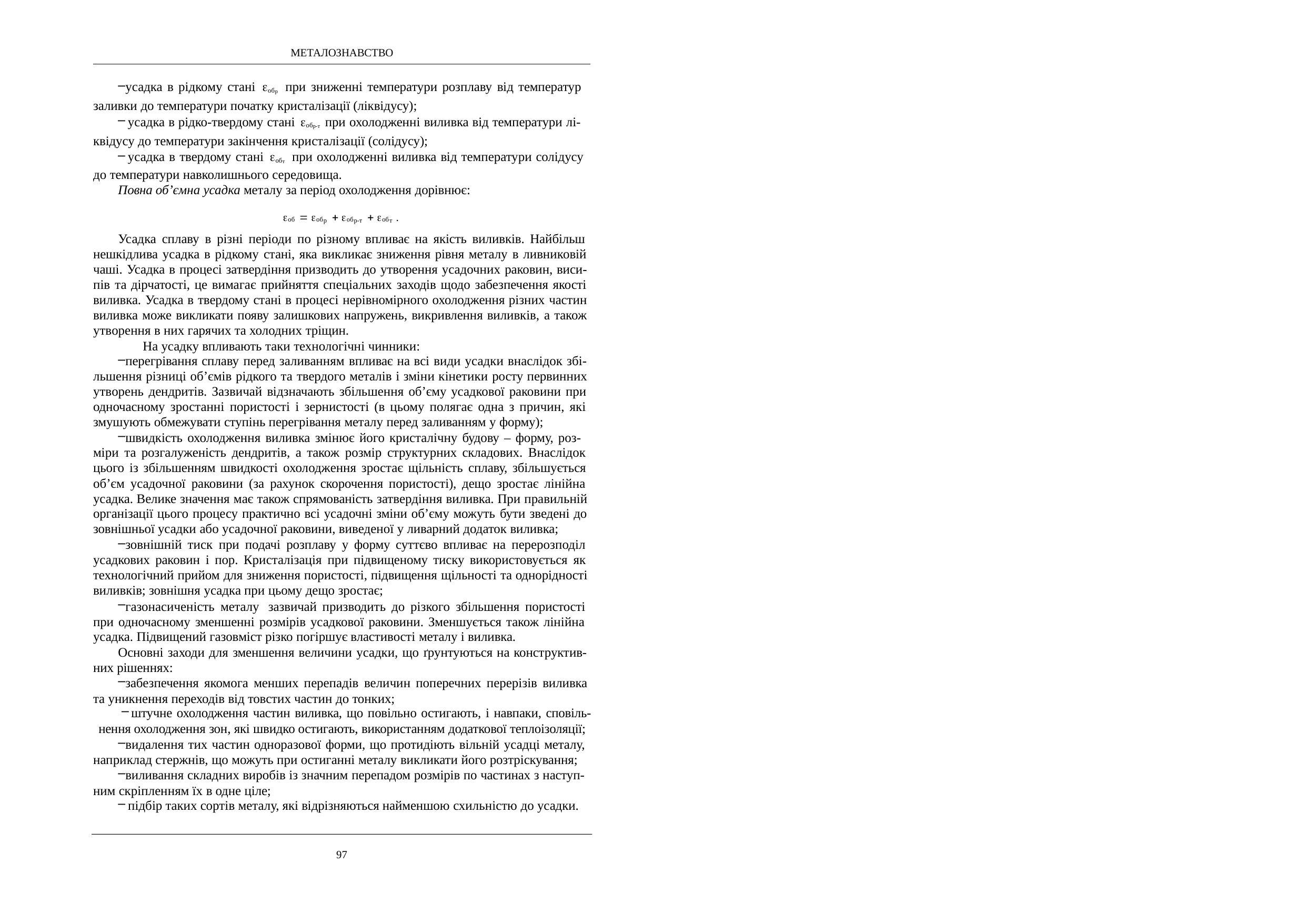

МЕТАЛОЗНАВСТВО

усадка в рідкому стані εобр    при зниженні температури розплаву від температур  заливки до температури початку кристалізації (ліквідусу);
усадка в рідко-твердому стані εобр-т   при охолодженні виливка від температури лі-
квідусу до температури закінчення кристалізації (солідусу);
усадка в твердому стані εобт    при охолодженні виливка від температури солідусу
до температури навколишнього середовища.
Повна об’ємна усадка металу за період охолодження дорівнює:
εоб  = εобр   + εобр-т   + εобт  .
Усадка сплаву в різні періоди по різному впливає на якість виливків. Найбільш  нешкідлива усадка в рідкому стані, яка викликає зниження рівня металу в ливниковій  чаші. Усадка в процесі затвердіння призводить до утворення усадочних раковин, виси-  пів та дірчатості, це вимагає прийняття спеціальних заходів щодо забезпечення якості  виливка. Усадка в твердому стані в процесі нерівномірного охолодження різних частин  виливка може викликати появу залишкових напружень, викривлення виливків, а також  утворення в них гарячих та холодних тріщин.
На усадку впливають таки технологічні чинники:
перегрівання сплаву перед заливанням впливає на всі види усадки внаслідок збі-  льшення різниці об’ємів рідкого та твердого металів і зміни кінетики росту первинних  утворень дендритів. Зазвичай відзначають збільшення об’єму усадкової раковини при  одночасному зростанні пористості і зернистості (в цьому полягає одна з причин, які  змушують обмежувати ступінь перегрівання металу перед заливанням у форму);
швидкість охолодження виливка змінює його кристалічну будову – форму, роз-
міри та розгалуженість дендритів, а також розмір структурних складових. Внаслідок  цього із збільшенням швидкості охолодження зростає щільність сплаву, збільшується  об’єм усадочної раковини (за рахунок скорочення пористості), дещо зростає лінійна  усадка. Велике значення має також спрямованість затвердіння виливка. При правильній  організації цього процесу практично всі усадочні зміни об’єму можуть бути зведені до  зовнішньої усадки або усадочної раковини, виведеної у ливарний додаток виливка;
зовнішній тиск при подачі розплаву у форму суттєво впливає на перерозподіл  усадкових раковин і пор. Кристалізація при підвищеному тиску використовується як  технологічний прийом для зниження пористості, підвищення щільності та однорідності  виливків; зовнішня усадка при цьому дещо зростає;
газонасиченість металу зазвичай призводить до різкого збільшення пористості  при одночасному зменшенні розмірів усадкової раковини. Зменшується також лінійна
усадка. Підвищений газовміст різко погіршує властивості металу і виливка.
Основні заходи для зменшення величини усадки, що ґрунтуються на конструктив-  них рішеннях:
забезпечення якомога менших перепадів величин поперечних перерізів виливка  та уникнення переходів від товстих частин до тонких;
штучне охолодження частин виливка, що повільно остигають, і навпаки, сповіль-
нення охолодження зон, які швидко остигають, використанням додаткової теплоізоляції;
видалення тих частин одноразової форми, що протидіють вільній усадці металу,  наприклад стержнів, що можуть при остиганні металу викликати його розтріскування;
виливання складних виробів із значним перепадом розмірів по частинах з наступ-  ним скріпленням їх в одне ціле;
підбір таких сортів металу, які відрізняються найменшою схильністю до усадки.

97